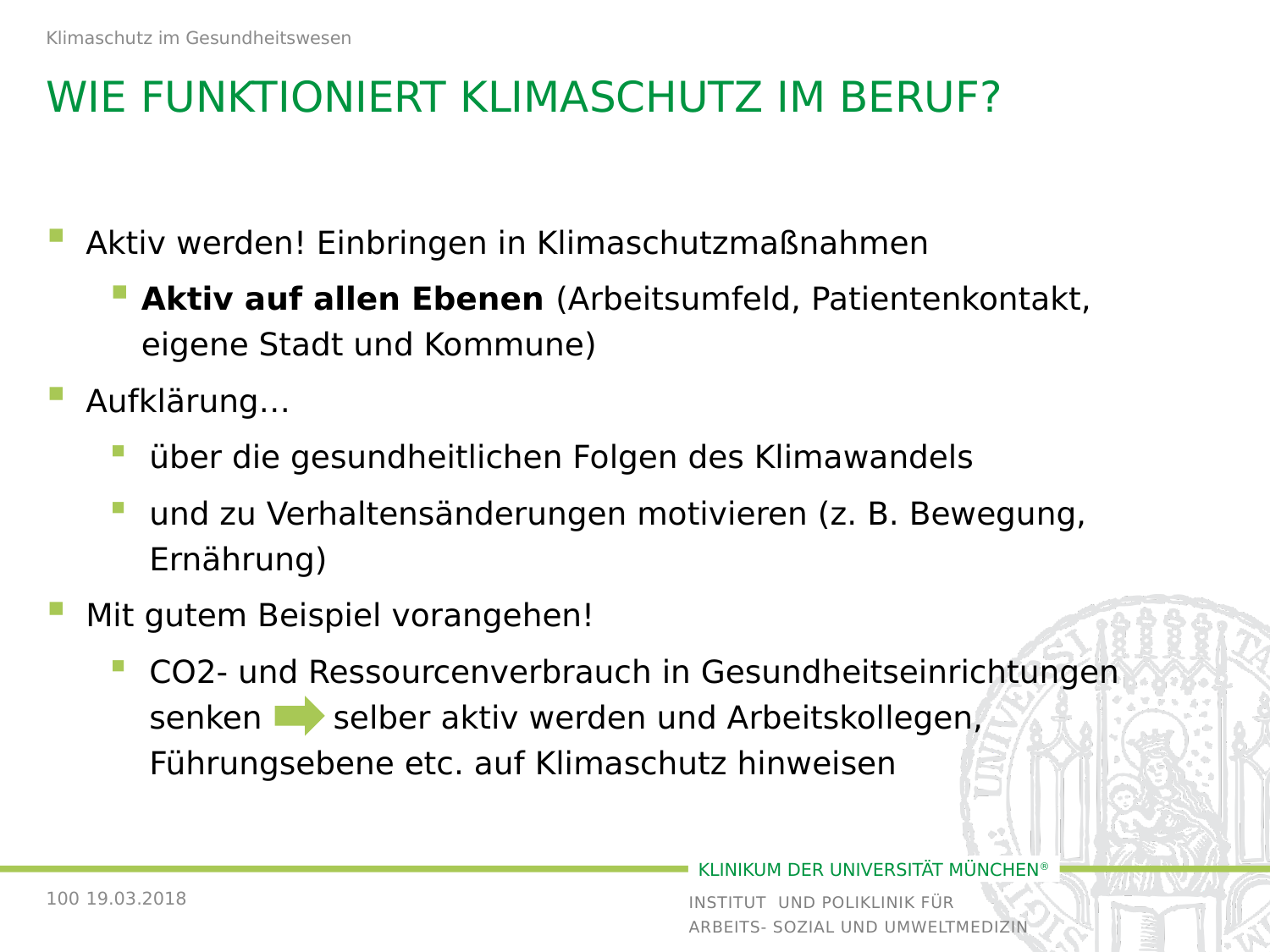

Klimaschutz im Gesundheitswesen
# Wie funktioniert Klimaschutz im Beruf?
Aktiv werden! Einbringen in Klimaschutzmaßnahmen
Aktiv auf allen Ebenen (Arbeitsumfeld, Patientenkontakt, eigene Stadt und Kommune)
Aufklärung…
über die gesundheitlichen Folgen des Klimawandels
und zu Verhaltensänderungen motivieren (z. B. Bewegung, Ernährung)
Mit gutem Beispiel vorangehen!
CO2- und Ressourcenverbrauch in Gesundheitseinrichtungen senken       selber aktiv werden und Arbeitskollegen, Führungsebene etc. auf Klimaschutz hinweisen

100
19.03.2018